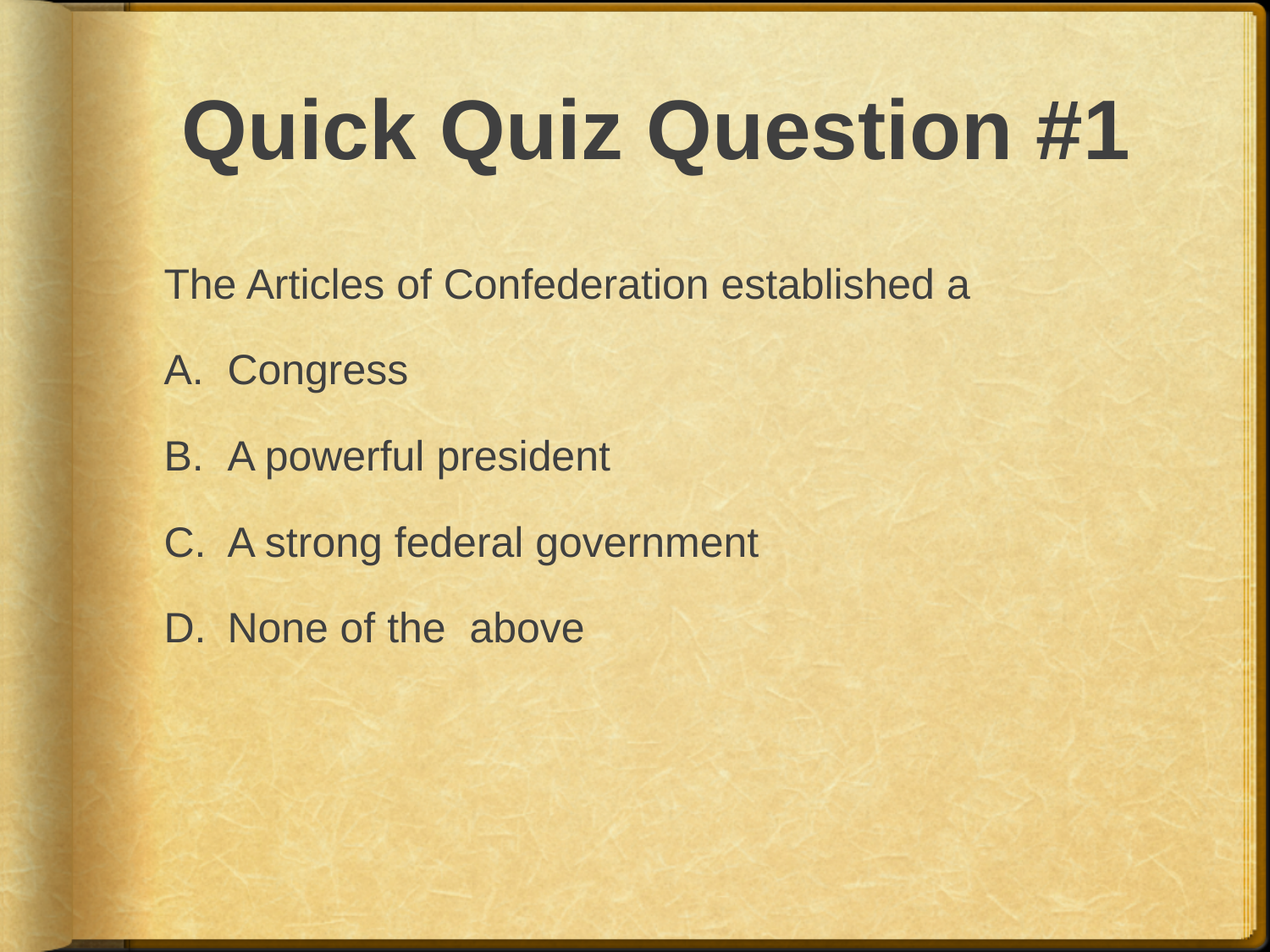

# Quick Quiz Question #1
The Articles of Confederation established a
Congress
A powerful president
A strong federal government
None of the  above